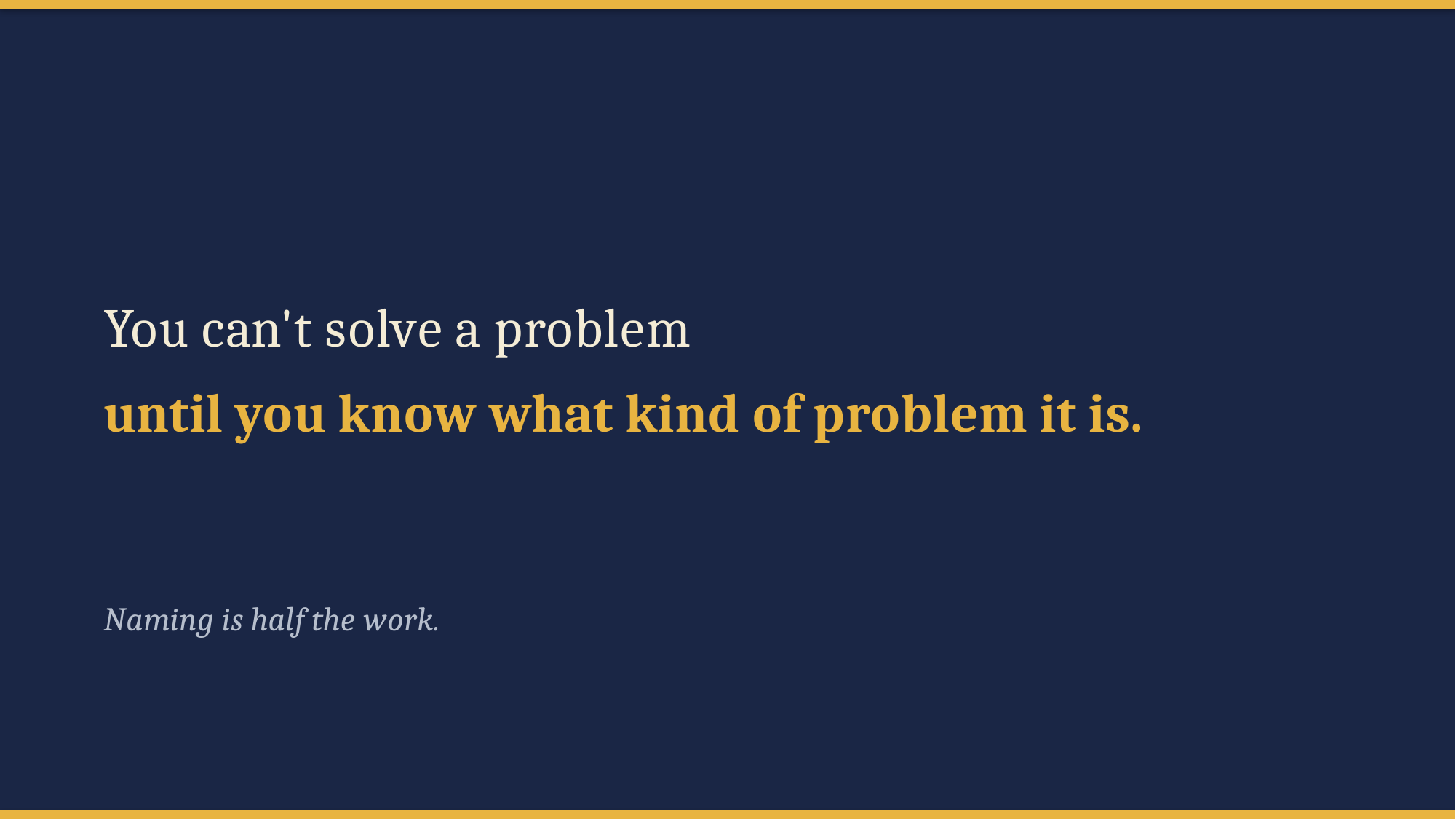

You can't solve a problem
until you know what kind of problem it is.
Naming is half the work.